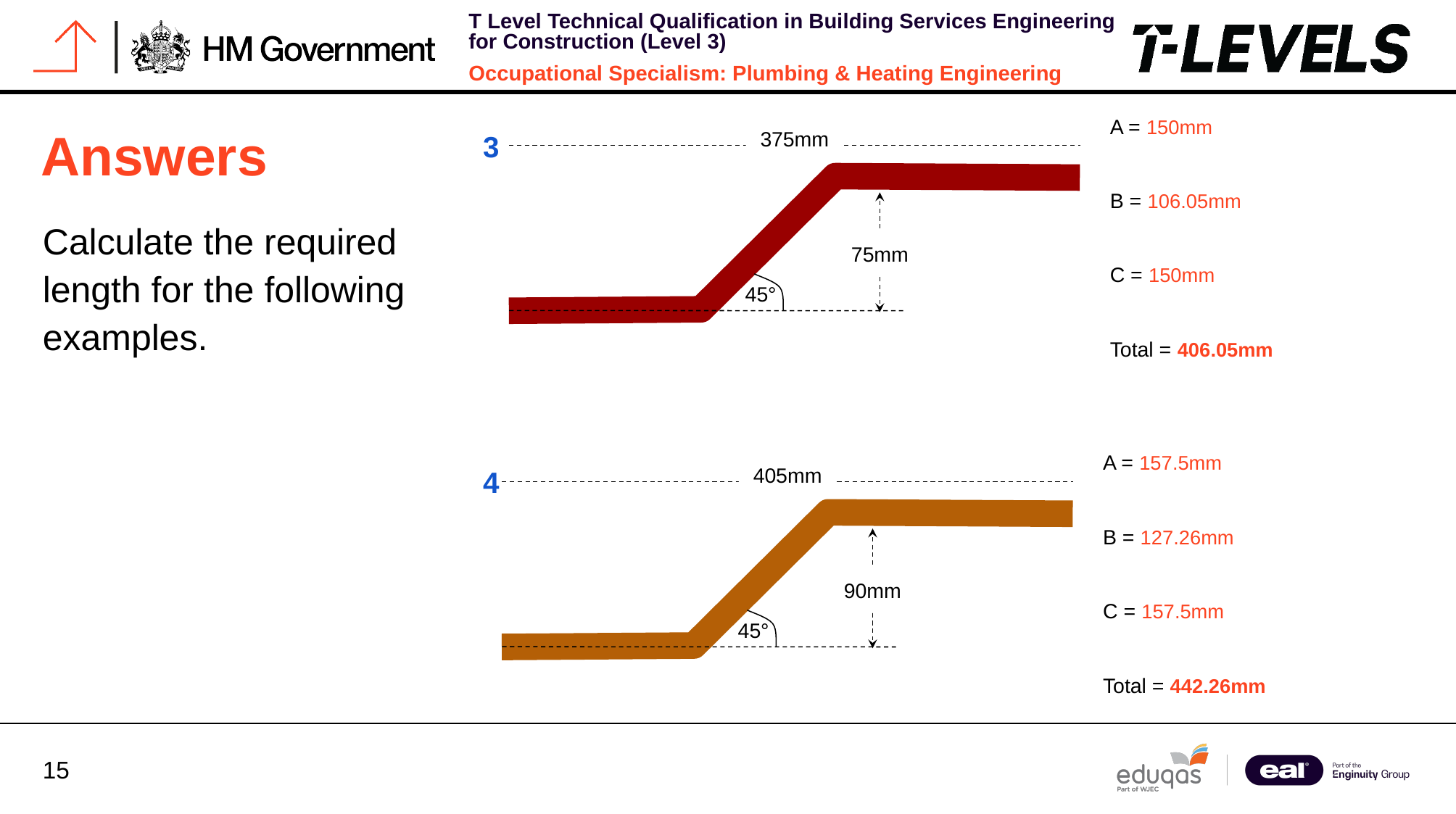

A = 150mm

B = 106.05mm

C = 150mm

Total = 406.05mm
3
# Answers
375mm

Calculate the required length for the following examples.
75mm
45°

A = 157.5mm

B = 127.26mm

C = 157.5mm

Total = 442.26mm
4
405mm

90mm
45°